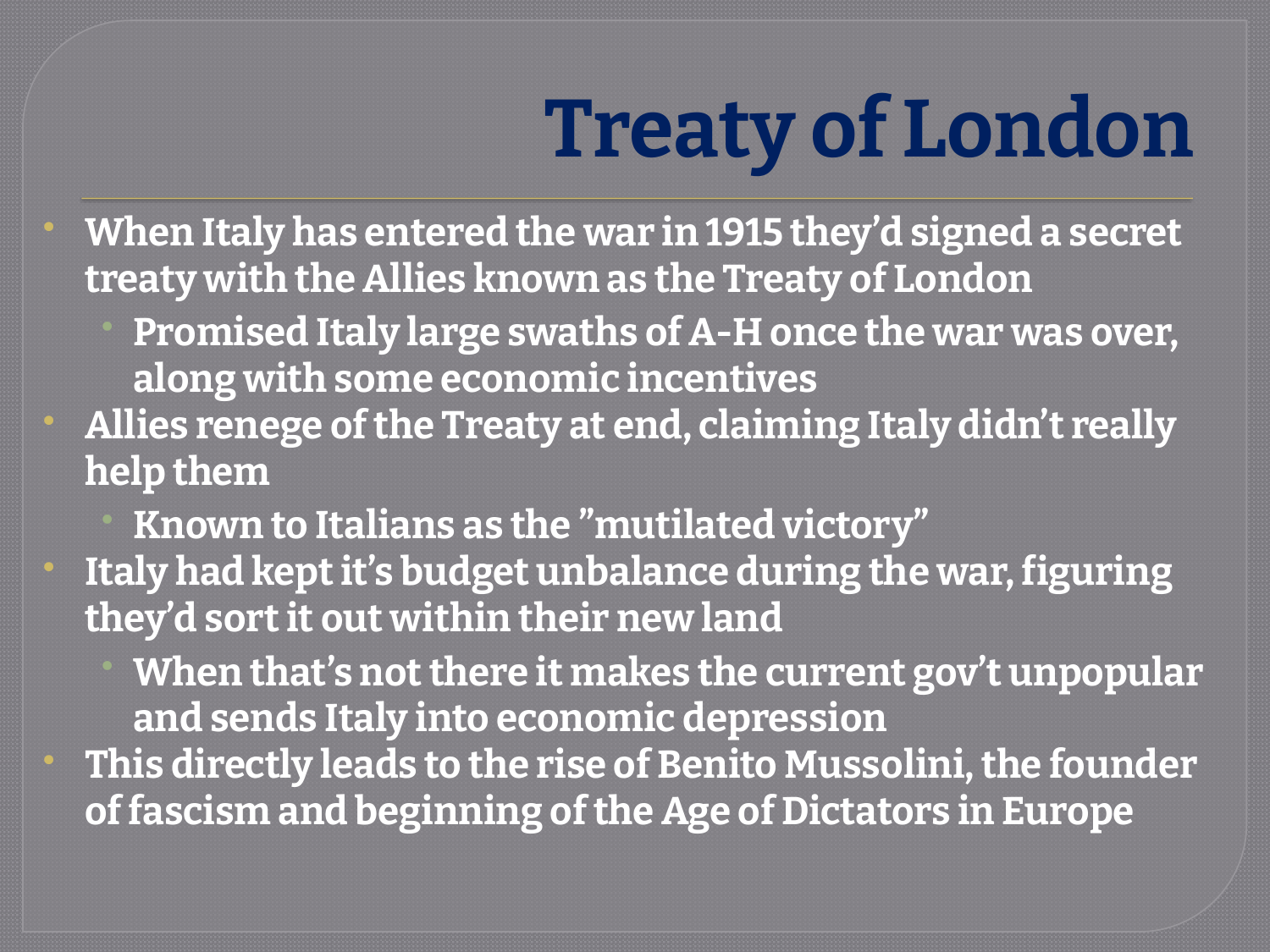

# Treaty of London
When Italy has entered the war in 1915 they’d signed a secret treaty with the Allies known as the Treaty of London
Promised Italy large swaths of A-H once the war was over, along with some economic incentives
Allies renege of the Treaty at end, claiming Italy didn’t really help them
Known to Italians as the ”mutilated victory”
Italy had kept it’s budget unbalance during the war, figuring they’d sort it out within their new land
When that’s not there it makes the current gov’t unpopular and sends Italy into economic depression
This directly leads to the rise of Benito Mussolini, the founder of fascism and beginning of the Age of Dictators in Europe